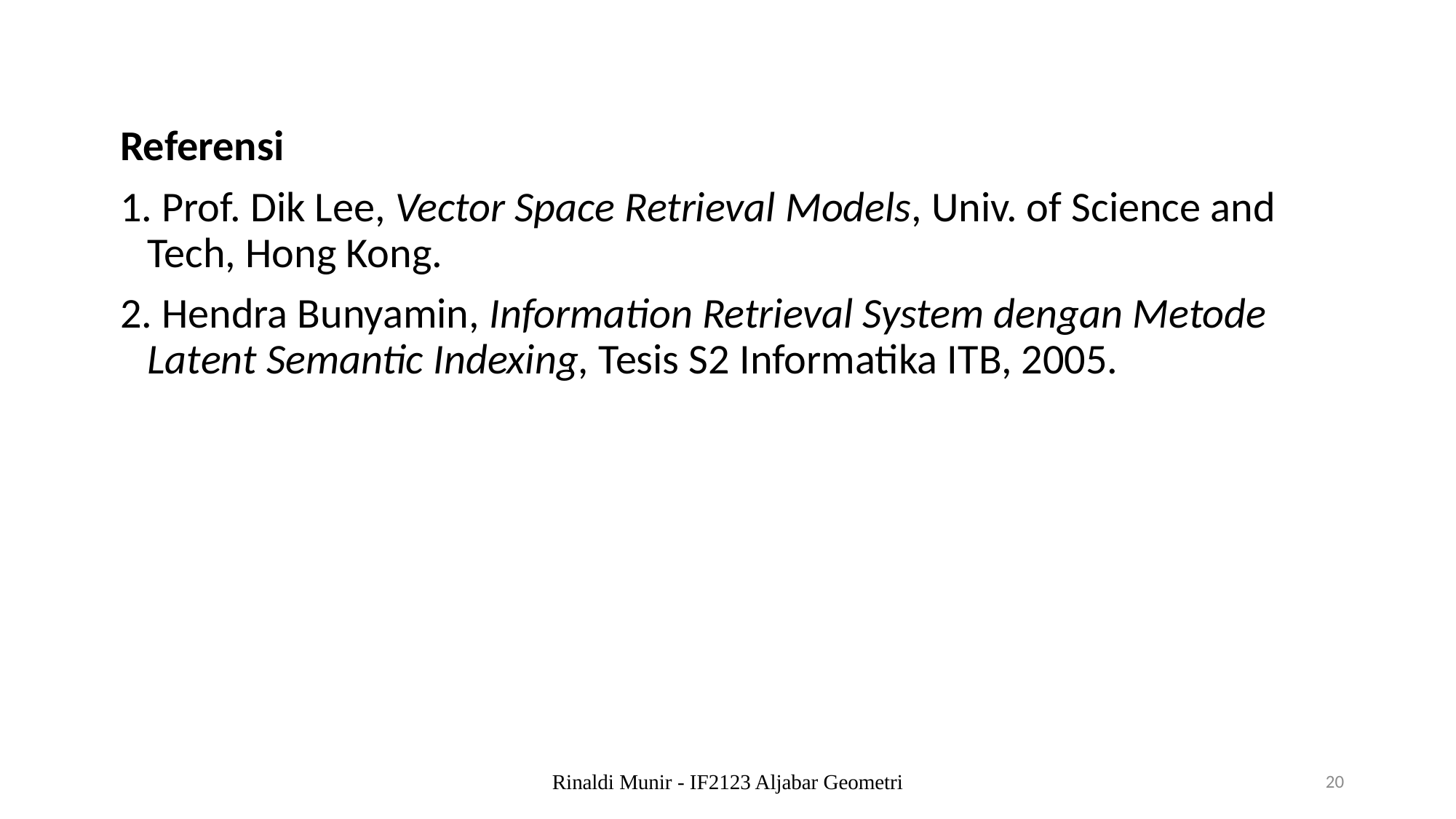

Referensi
1. Prof. Dik Lee, Vector Space Retrieval Models, Univ. of Science and Tech, Hong Kong.
2. Hendra Bunyamin, Information Retrieval System dengan Metode Latent Semantic Indexing, Tesis S2 Informatika ITB, 2005.

Rinaldi Munir - IF2123 Aljabar Geometri
20